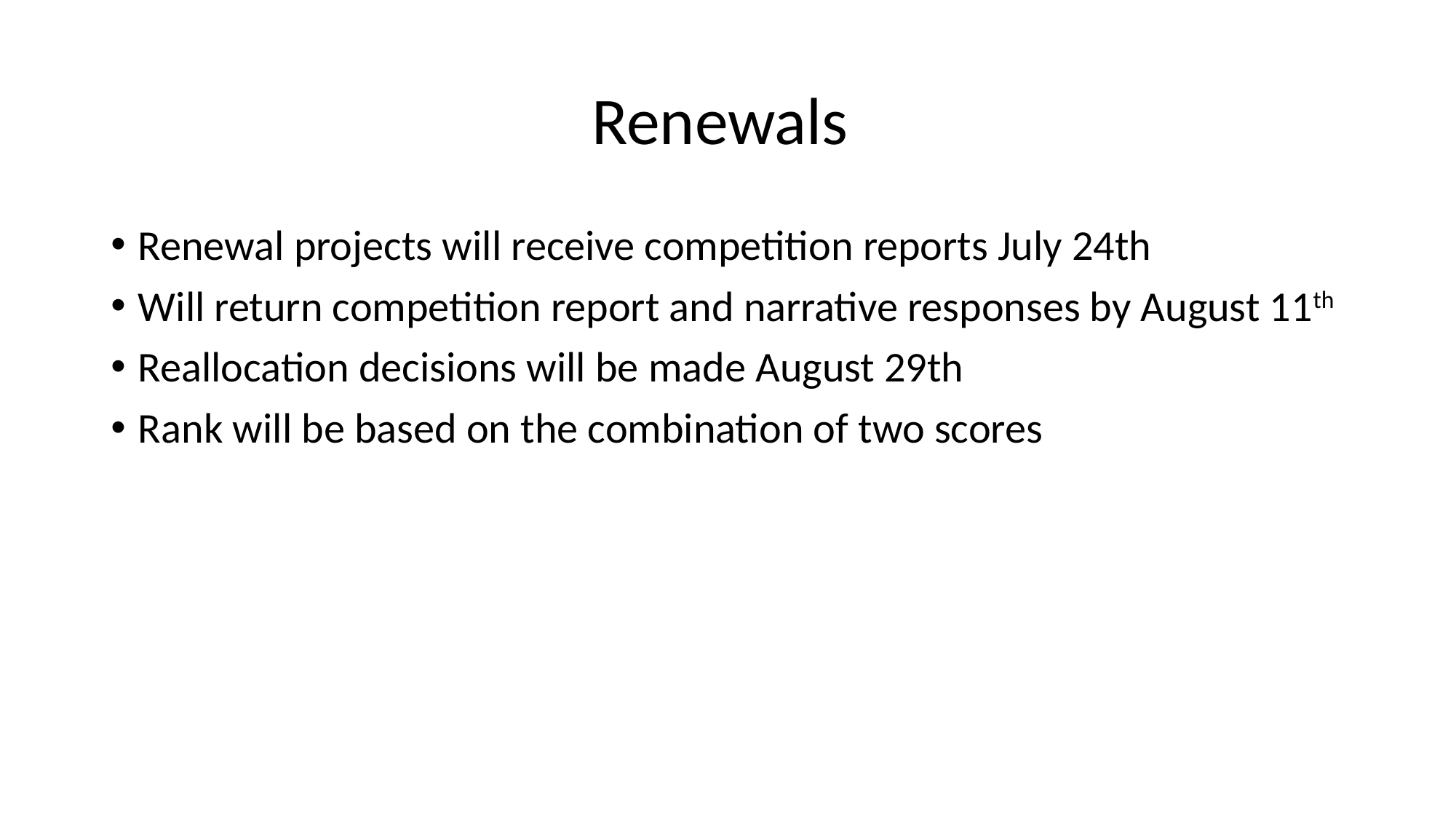

# Renewals
Renewal projects will receive competition reports July 24th
Will return competition report and narrative responses by August 11th
Reallocation decisions will be made August 29th
Rank will be based on the combination of two scores